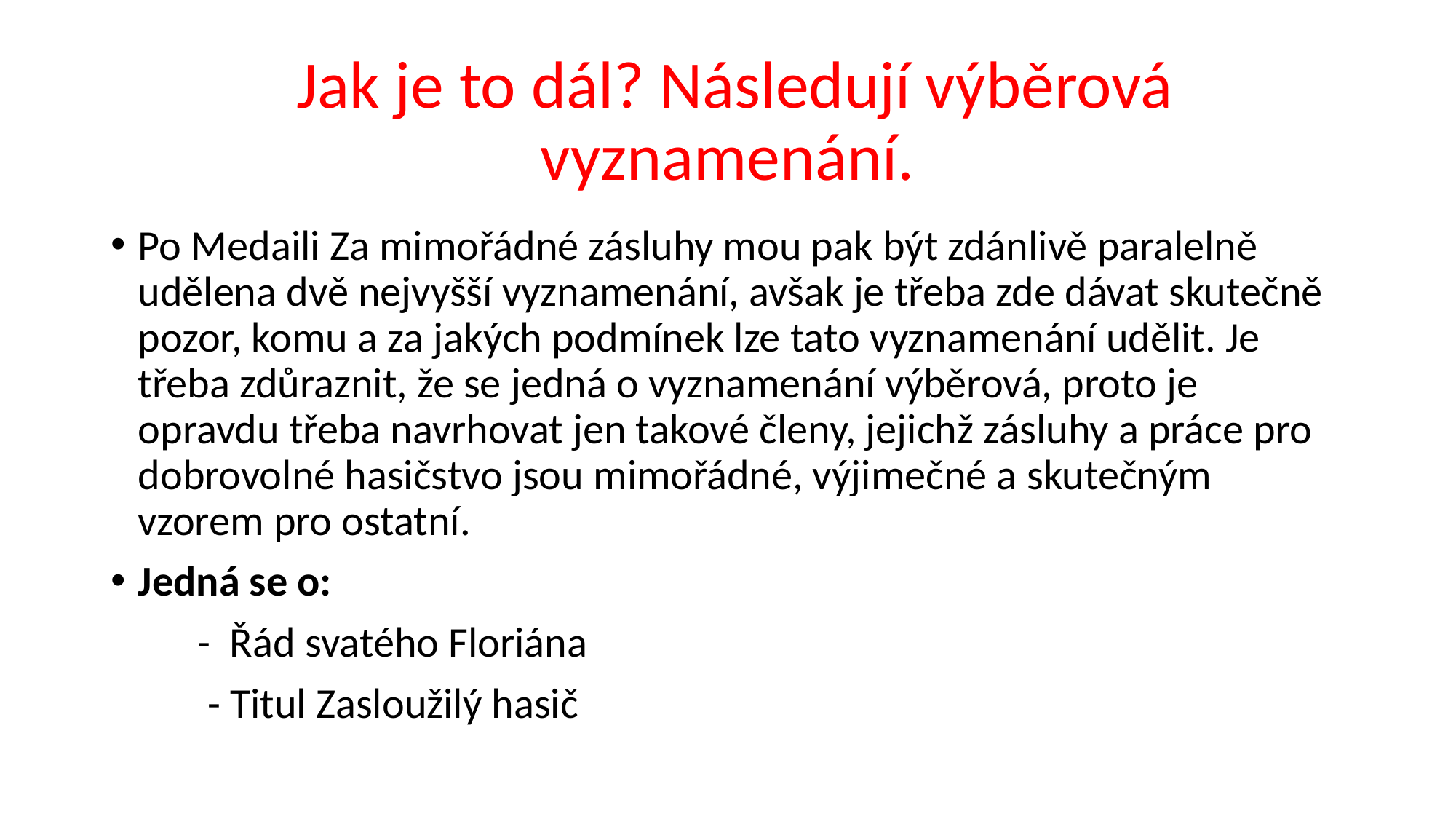

# Jak je to dál? Následují výběrová vyznamenání.
Po Medaili Za mimořádné zásluhy mou pak být zdánlivě paralelně udělena dvě nejvyšší vyznamenání, avšak je třeba zde dávat skutečně pozor, komu a za jakých podmínek lze tato vyznamenání udělit. Je třeba zdůraznit, že se jedná o vyznamenání výběrová, proto je opravdu třeba navrhovat jen takové členy, jejichž zásluhy a práce pro dobrovolné hasičstvo jsou mimořádné, výjimečné a skutečným vzorem pro ostatní.
Jedná se o:
         -  Řád svatého Floriána
          - Titul Zasloužilý hasič